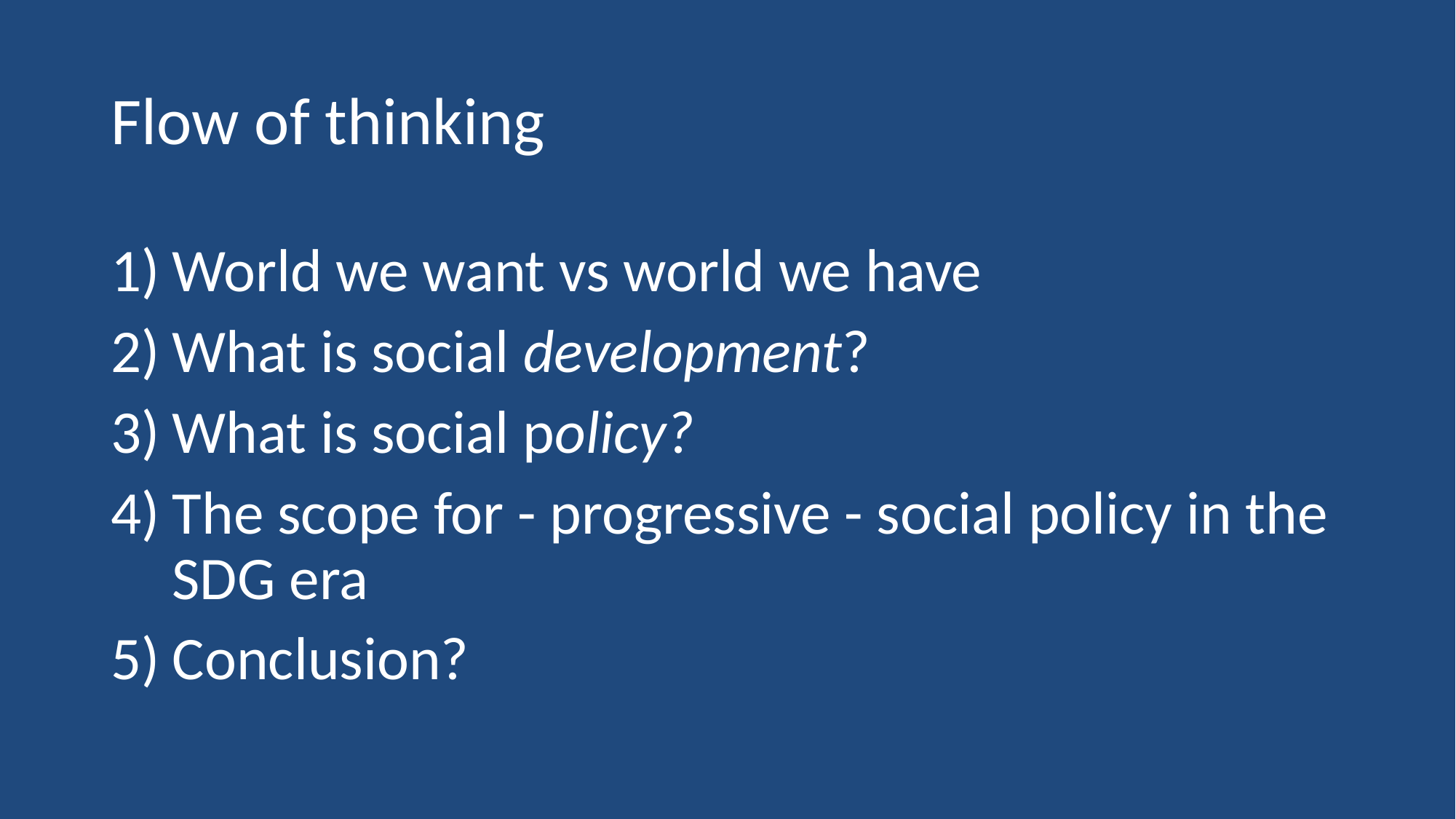

# Flow of thinking
World we want vs world we have
What is social development?
What is social policy?
The scope for - progressive - social policy in the SDG era
Conclusion?